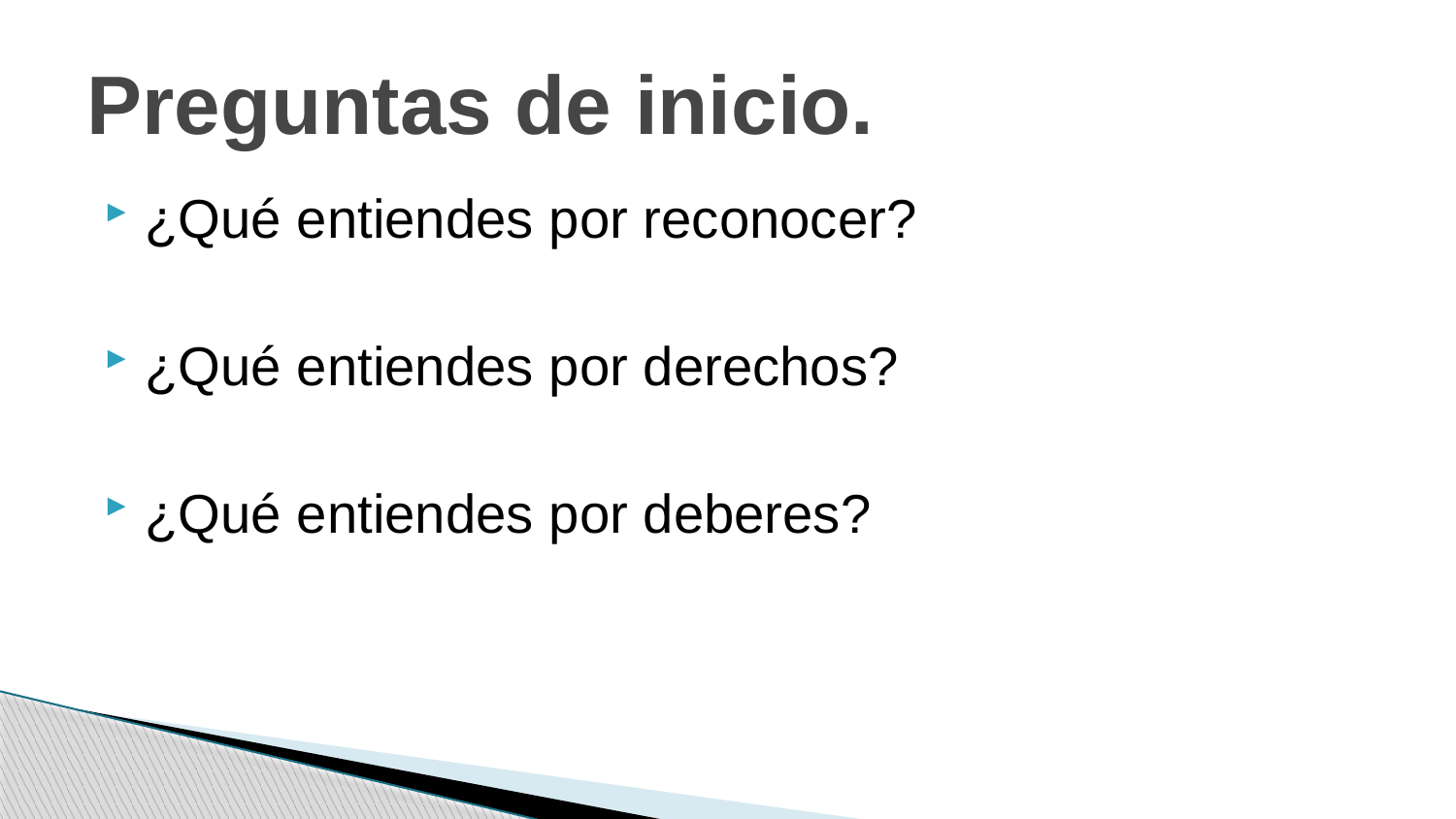

# Preguntas de inicio.
¿Qué entiendes por reconocer?

¿Qué entiendes por derechos?

¿Qué entiendes por deberes?